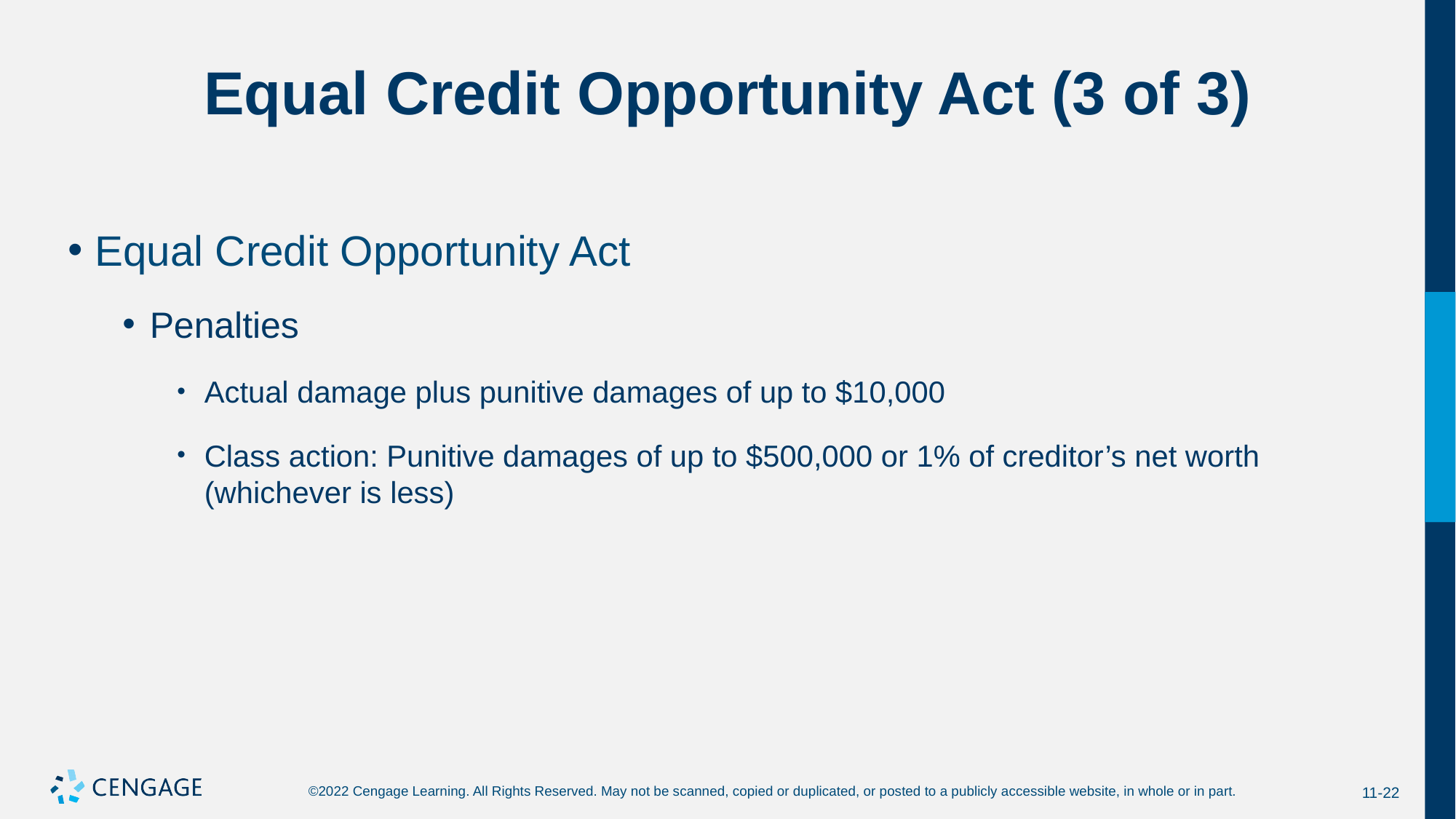

# Equal Credit Opportunity Act (3 of 3)
Equal Credit Opportunity Act
Penalties
Actual damage plus punitive damages of up to $10,000
Class action: Punitive damages of up to $500,000 or 1% of creditor’s net worth (whichever is less)